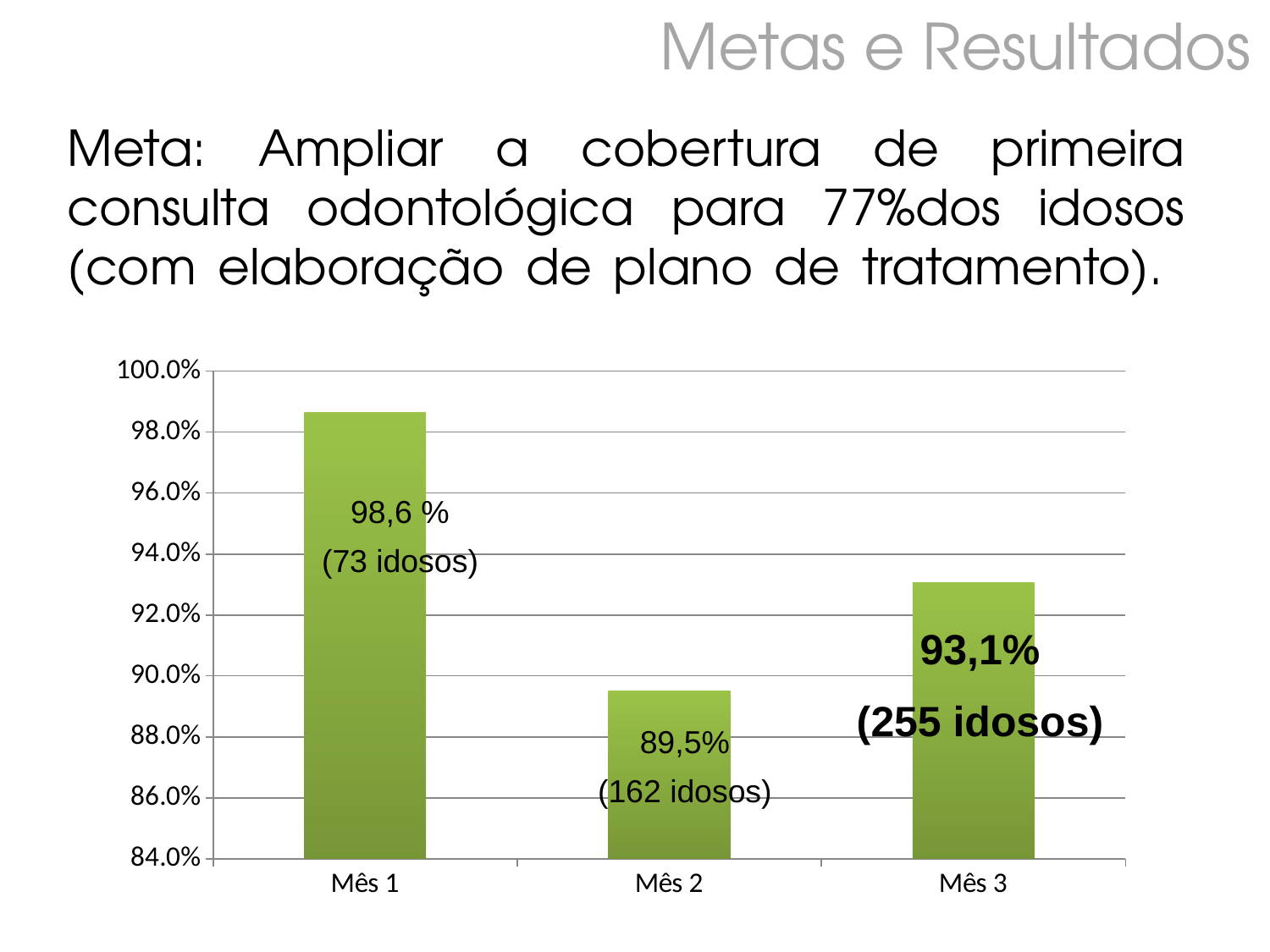

Metas e Resultados
# Meta: Ampliar a cobertura de primeira consulta odontológica para 77%dos idosos (com elaboração de plano de tratamento).

### Chart

| Category | Proporção de idosos com primeira consulta odontológica programática |
|---|---|
| Mês 1 | 0.9864864864864865 |
| Mês 2 | 0.8950276243093926 |
| Mês 3 | 0.9306569343065697 |
98,6 %
(73 idosos)
93,1%
(255 idosos)
89,5%
(162 idosos)